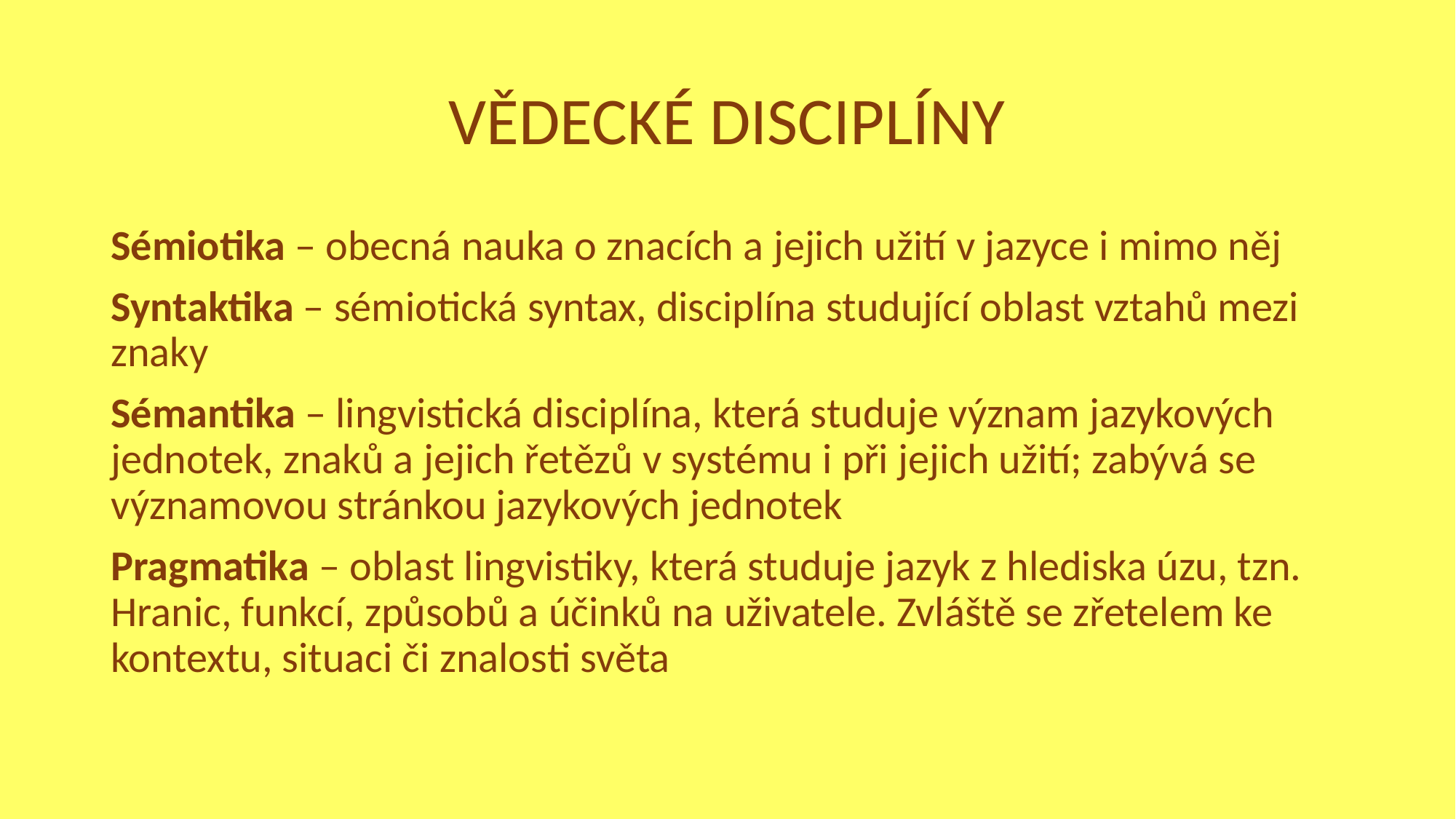

# VĚDECKÉ DISCIPLÍNY
Sémiotika – obecná nauka o znacích a jejich užití v jazyce i mimo něj
Syntaktika – sémiotická syntax, disciplína studující oblast vztahů mezi znaky
Sémantika – lingvistická disciplína, která studuje význam jazykových jednotek, znaků a jejich řetězů v systému i při jejich užití; zabývá se významovou stránkou jazykových jednotek
Pragmatika – oblast lingvistiky, která studuje jazyk z hlediska úzu, tzn. Hranic, funkcí, způsobů a účinků na uživatele. Zvláště se zřetelem ke kontextu, situaci či znalosti světa